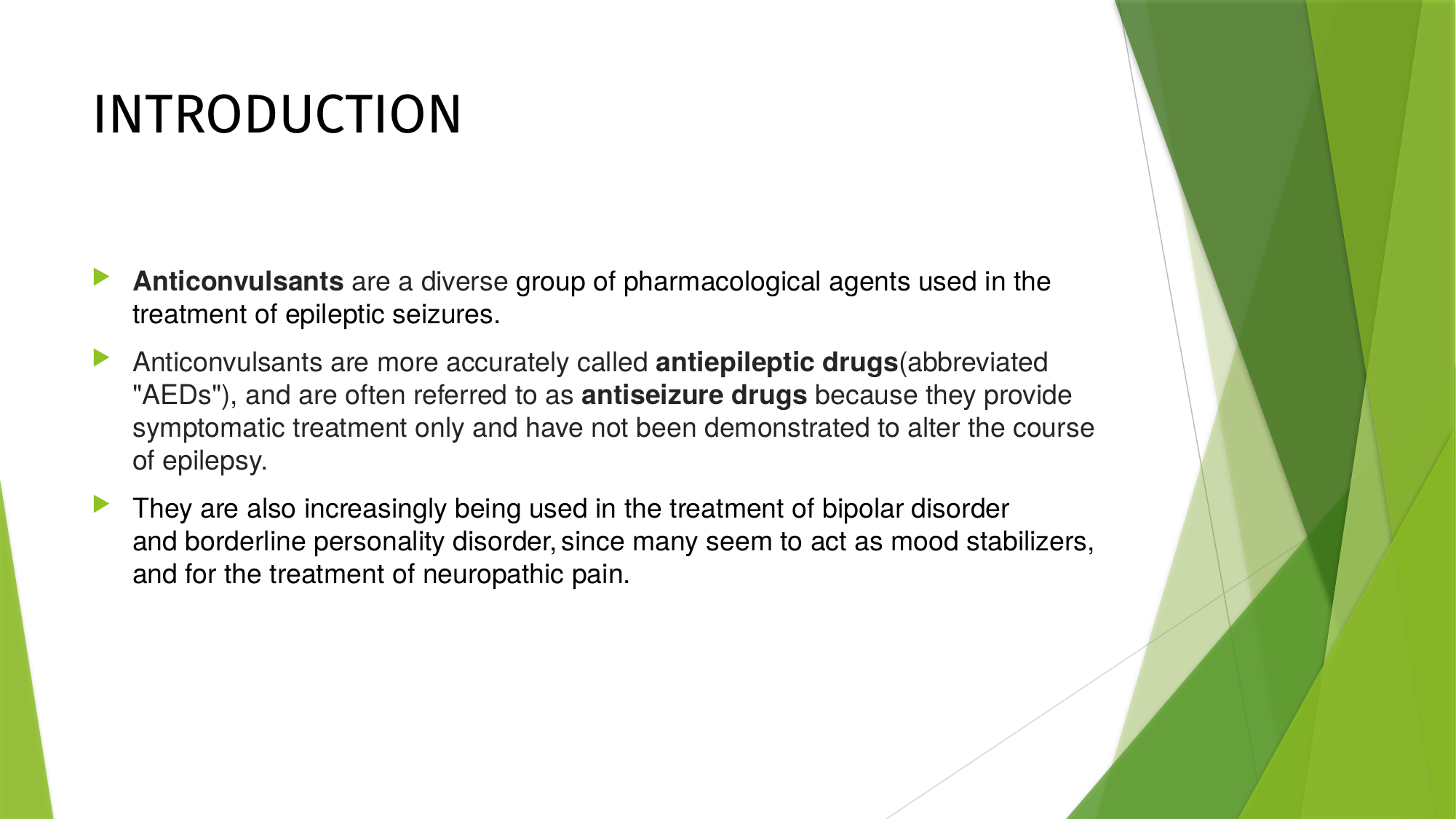

# INTRODUCTION
Anticonvulsants are a diverse group of pharmacological agents used in the treatment of epileptic seizures.
Anticonvulsants are more accurately called antiepileptic drugs(abbreviated "AEDs"), and are often referred to as antiseizure drugs because they provide symptomatic treatment only and have not been demonstrated to alter the course of epilepsy.
They are also increasingly being used in the treatment of bipolar disorder and borderline personality disorder, since many seem to act as mood stabilizers, and for the treatment of neuropathic pain.